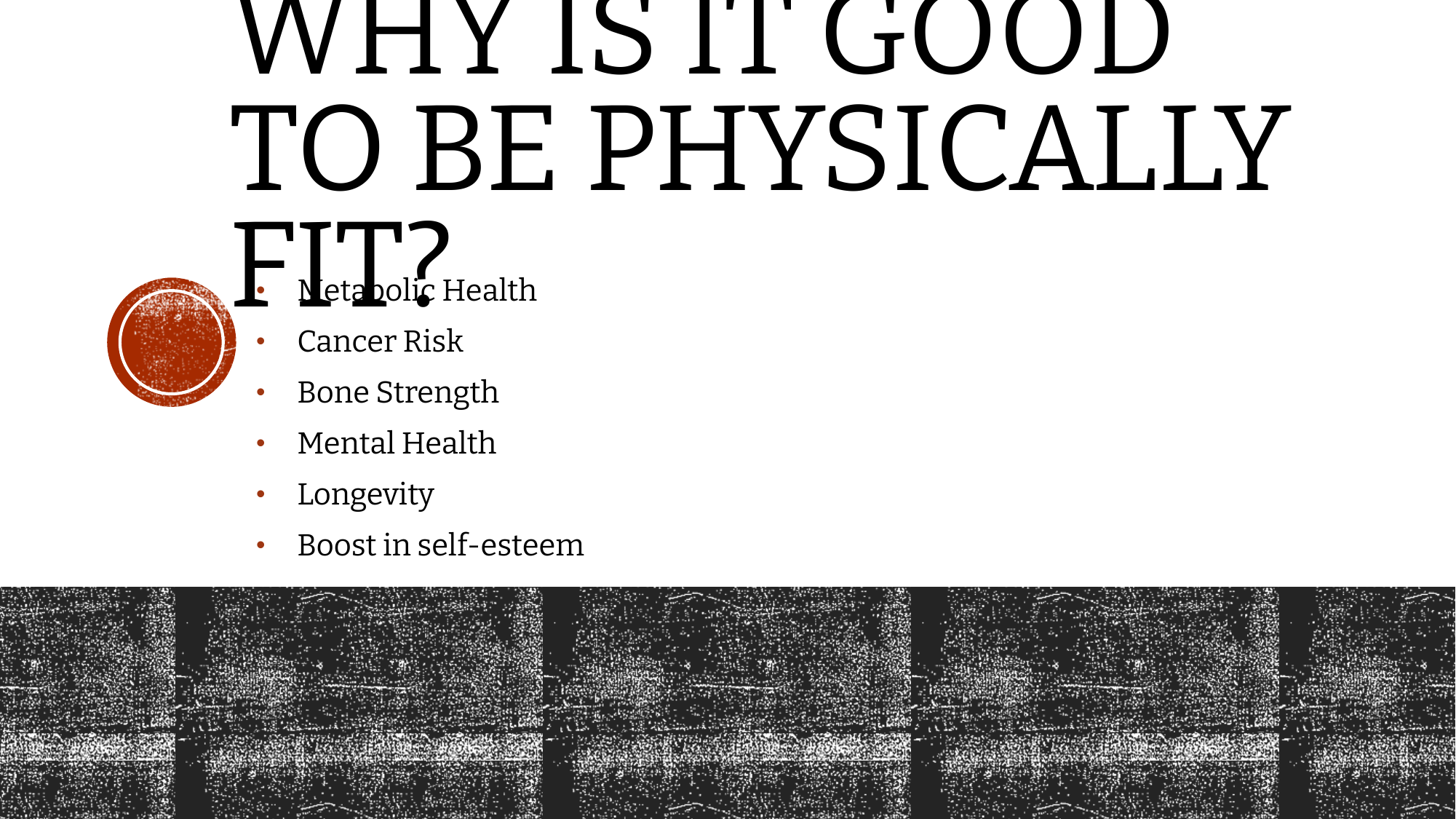

# Why is it good to be physically fit?
Metabolic Health
Cancer Risk
Bone Strength
Mental Health
Longevity
Boost in self-esteem